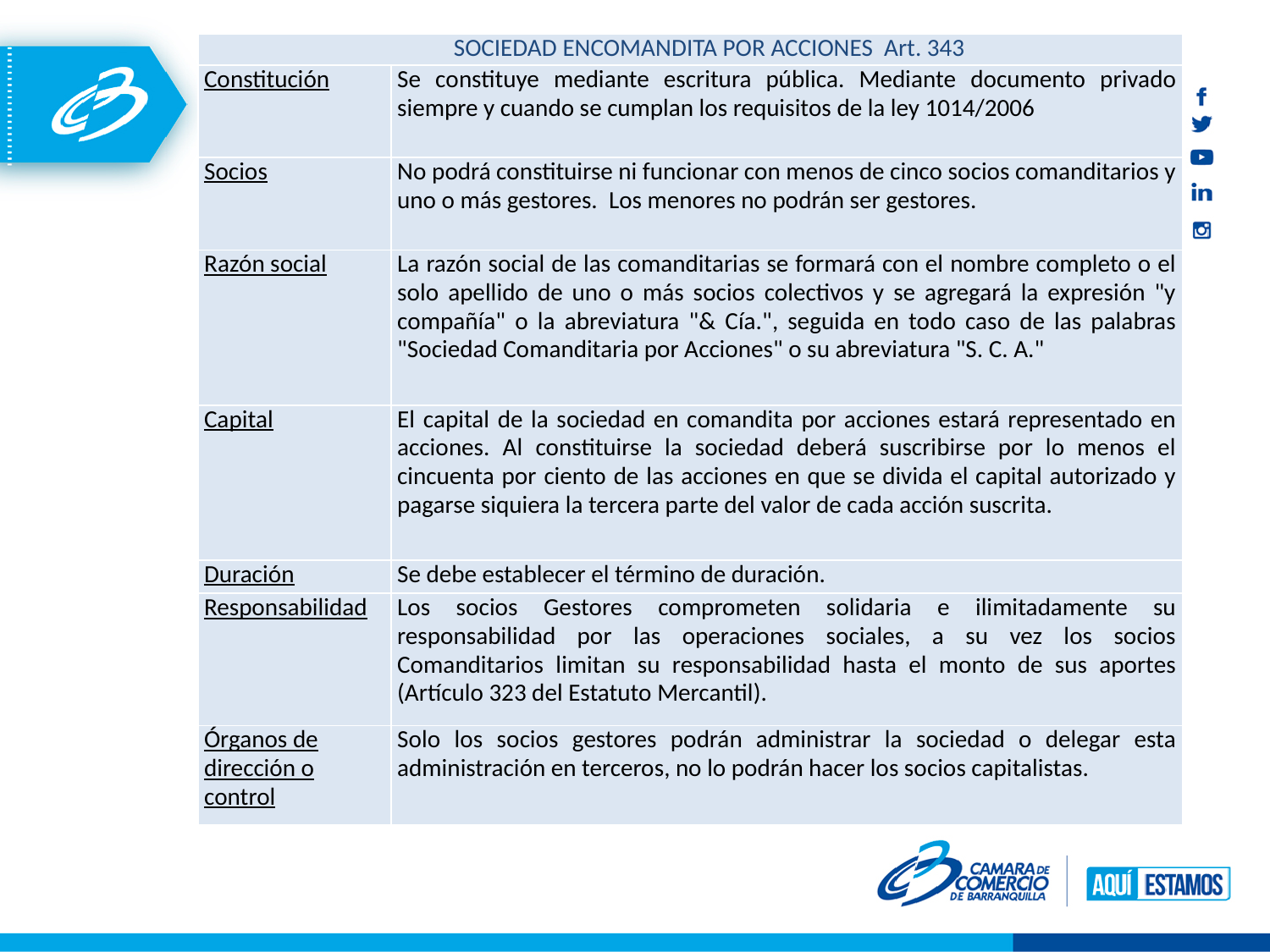

| SOCIEDAD ENCOMANDITA POR ACCIONES Art. 343 |  |
| --- | --- |
| Constitución | Se constituye mediante escritura pública. Mediante documento privado siempre y cuando se cumplan los requisitos de la ley 1014/2006 |
| Socios | No podrá constituirse ni funcionar con menos de cinco socios comanditarios y uno o más gestores. Los menores no podrán ser gestores. |
| Razón social | La razón social de las comanditarias se formará con el nombre completo o el solo apellido de uno o más socios colectivos y se agregará la expresión "y compañía" o la abreviatura "& Cía.", seguida en todo caso de las palabras "Sociedad Comanditaria por Acciones" o su abreviatura "S. C. A." |
| Capital | El capital de la sociedad en comandita por acciones estará representado en acciones. Al constituirse la sociedad deberá suscribirse por lo menos el cincuenta por ciento de las acciones en que se divida el capital autorizado y pagarse siquiera la tercera parte del valor de cada acción suscrita. |
| Duración | Se debe establecer el término de duración. |
| Responsabilidad | Los socios Gestores comprometen solidaria e ilimitadamente su responsabilidad por las operaciones sociales, a su vez los socios Comanditarios limitan su responsabilidad hasta el monto de sus aportes (Artículo 323 del Estatuto Mercantil). |
| Órganos de dirección o control | Solo los socios gestores podrán administrar la sociedad o delegar esta administración en terceros, no lo podrán hacer los socios capitalistas. |